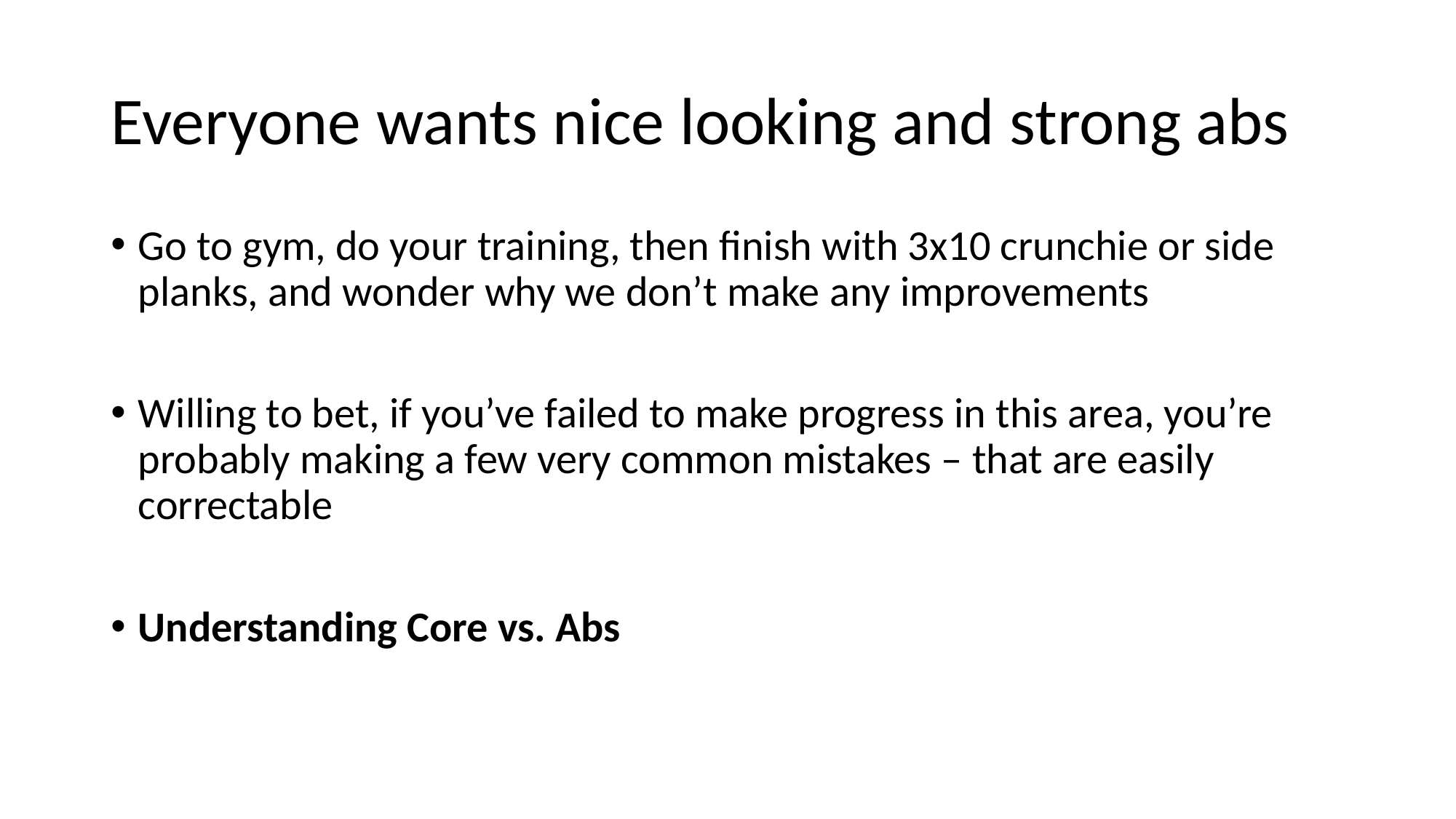

# Everyone wants nice looking and strong abs
Go to gym, do your training, then finish with 3x10 crunchie or side planks, and wonder why we don’t make any improvements

Willing to bet, if you’ve failed to make progress in this area, you’re probably making a few very common mistakes – that are easily correctable

Understanding Core vs. Abs